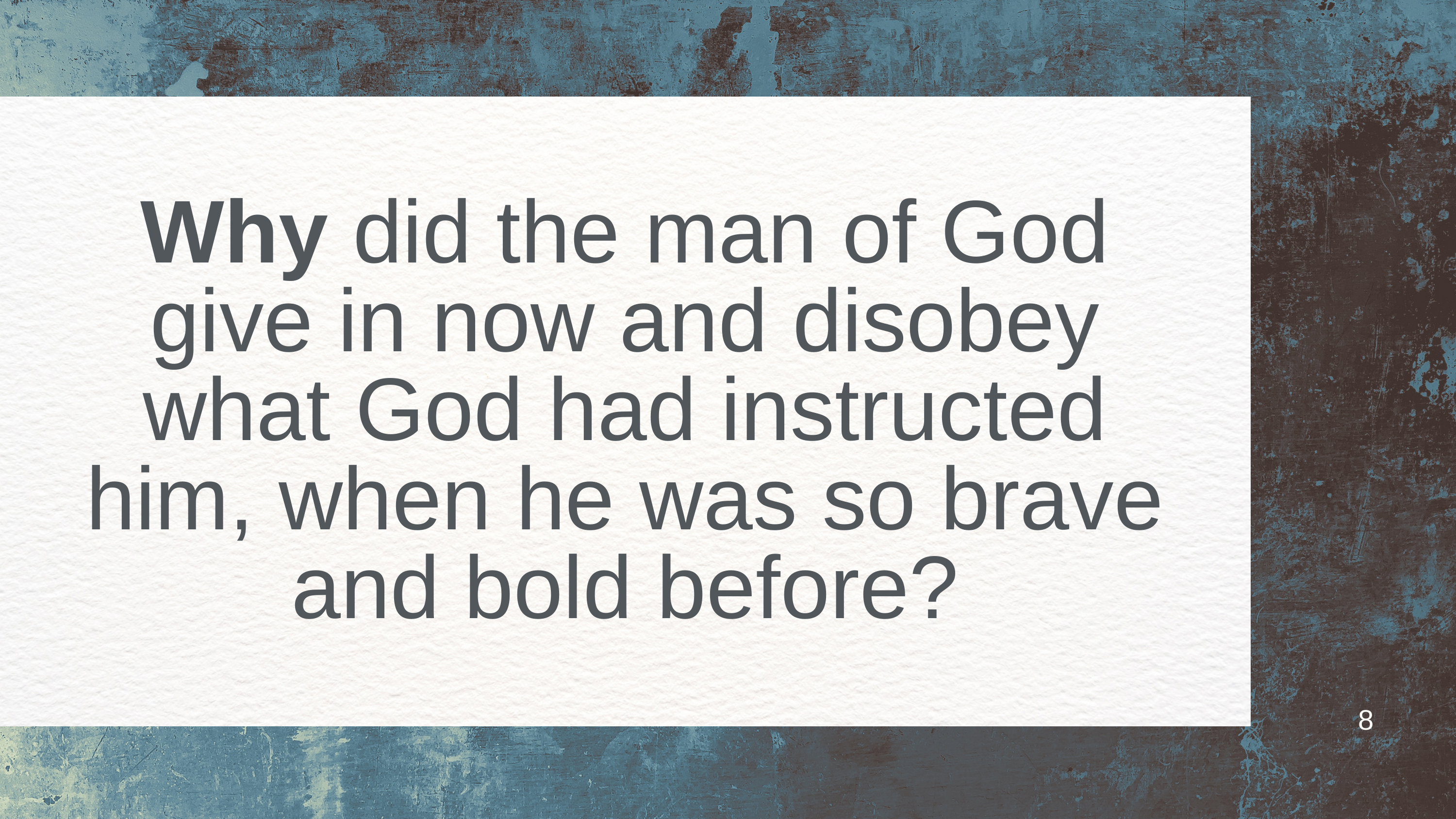

Why did the man of God give in now and disobey what God had instructed him, when he was so brave and bold before?
8